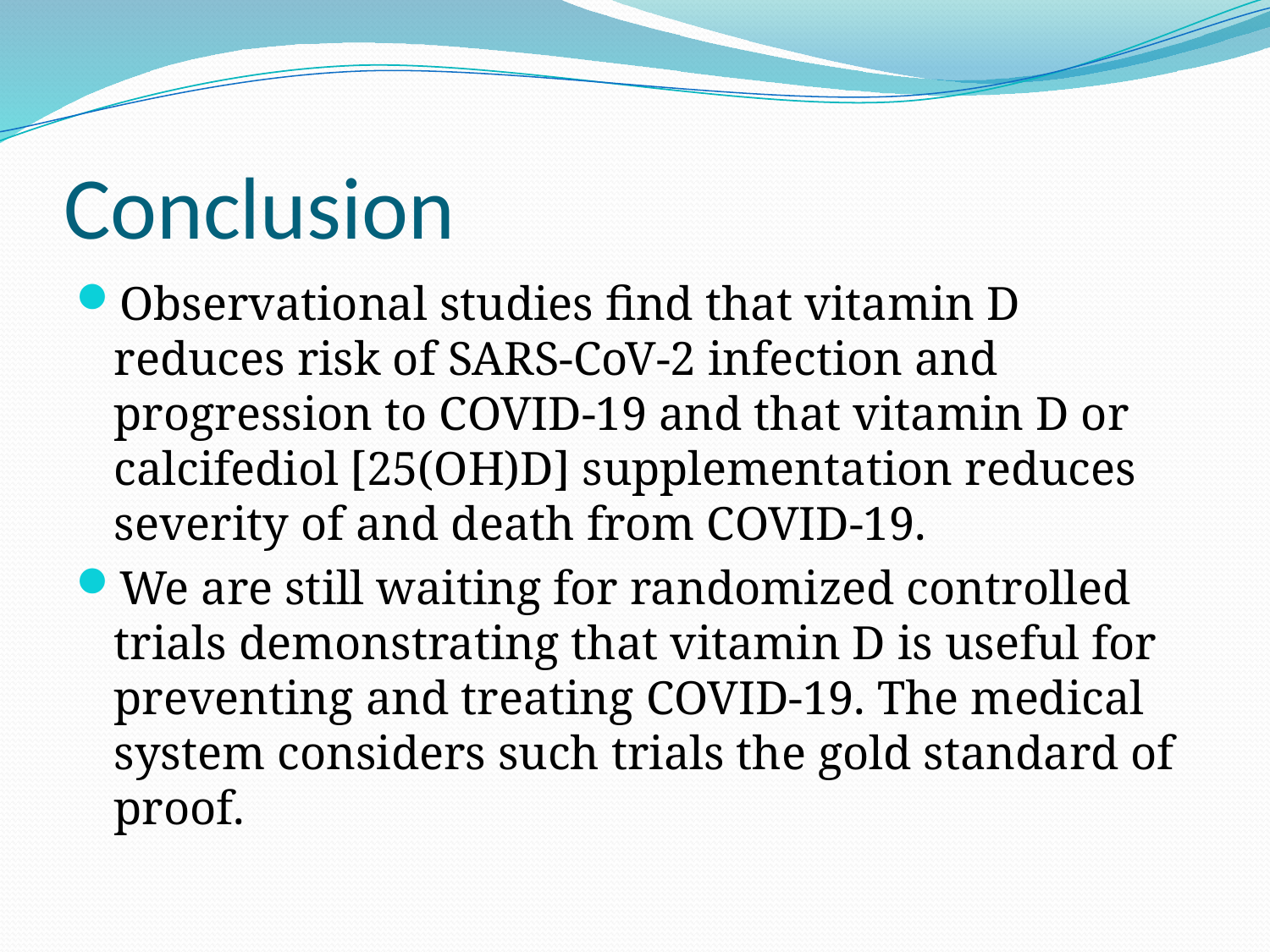

# Conclusion
Observational studies find that vitamin D reduces risk of SARS-CoV-2 infection and progression to COVID-19 and that vitamin D or calcifediol [25(OH)D] supplementation reduces severity of and death from COVID-19.
We are still waiting for randomized controlled trials demonstrating that vitamin D is useful for preventing and treating COVID-19. The medical system considers such trials the gold standard of proof.